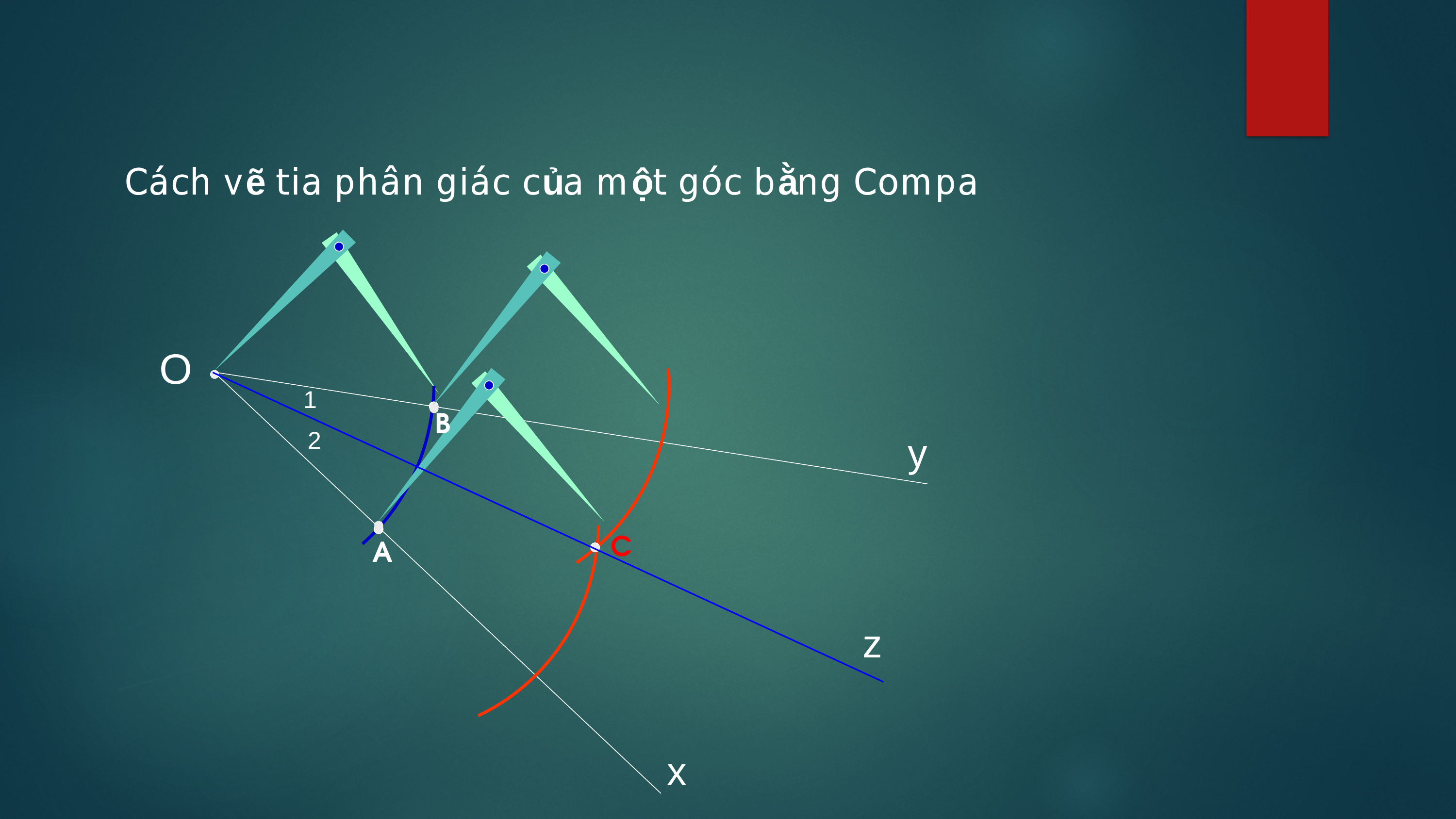

Cách vẽ tia phân giác của một góc bằng Compa

O

y
x

1

B
2

C
A

z